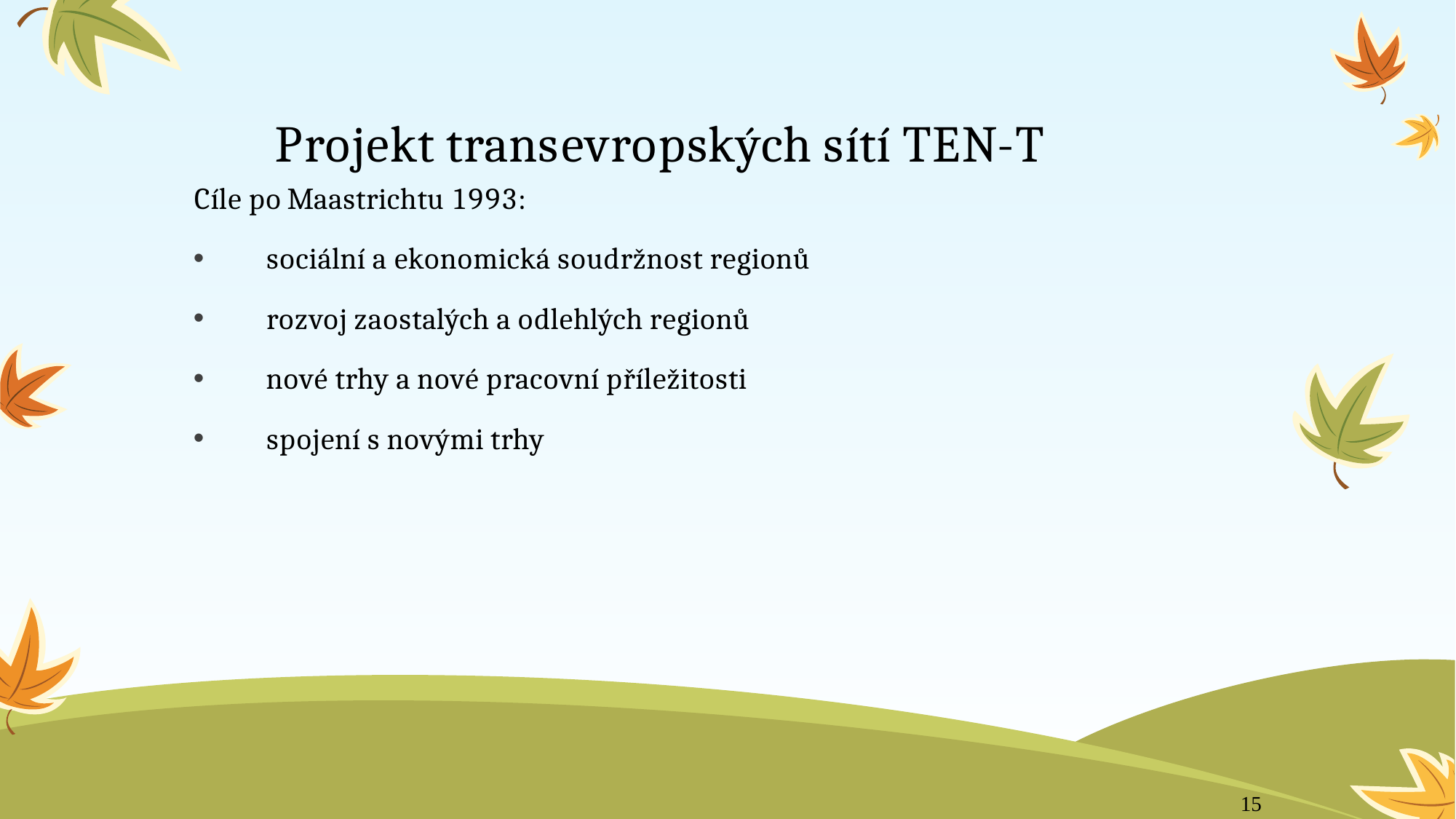

# Projekt transevropských sítí TEN-T
Cíle po Maastrichtu 1993:
sociální a ekonomická soudržnost regionů
rozvoj zaostalých a odlehlých regionů
nové trhy a nové pracovní příležitosti
spojení s novými trhy

15